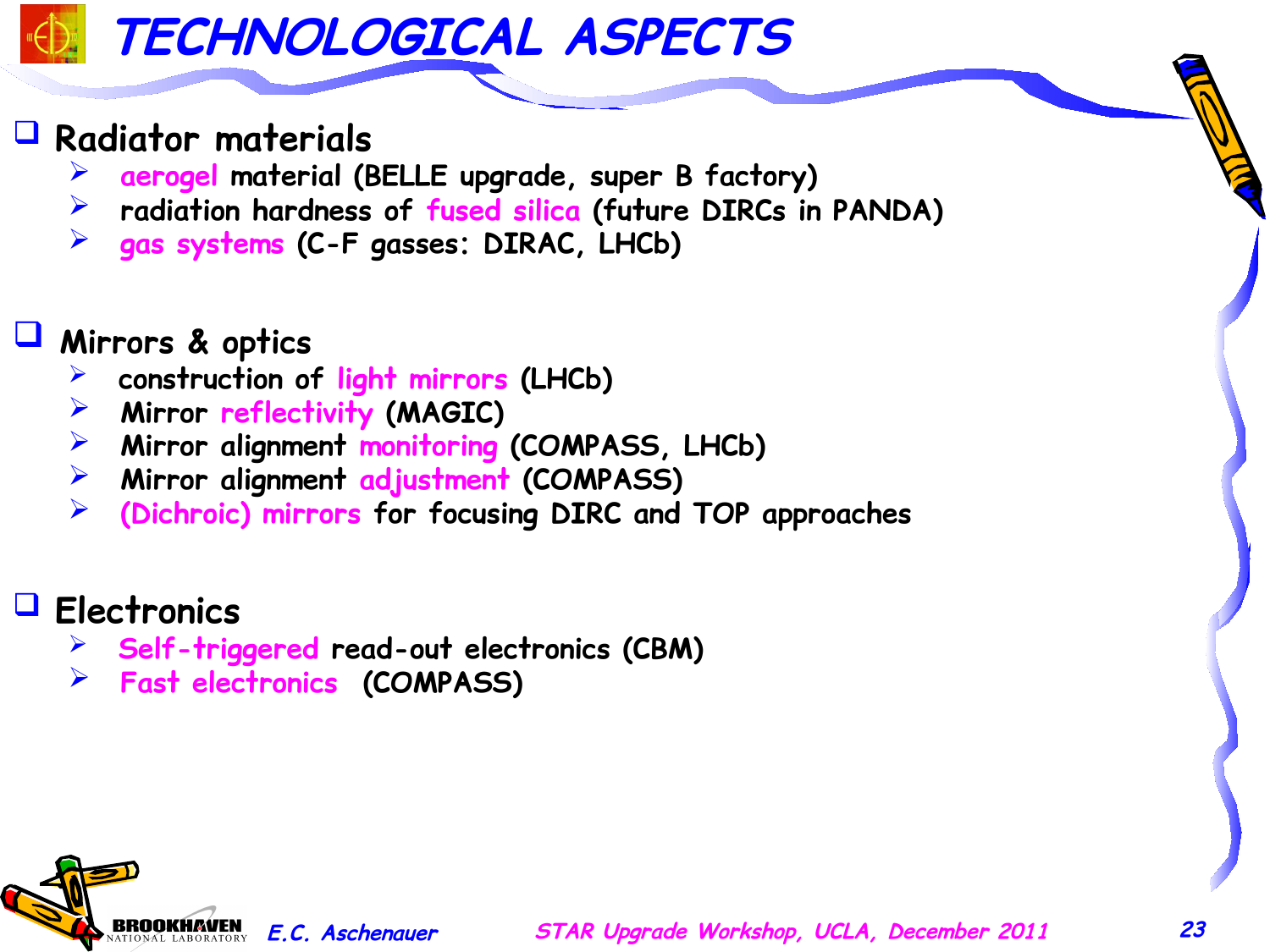

# TECHNOLOGICAL ASPECTS
 Radiator materials
 aerogel material (BELLE upgrade, super B factory)
 radiation hardness of fused silica (future DIRCs in PANDA)
 gas systems (C-F gasses: DIRAC, LHCb)

 Mirrors & optics
 construction of light mirrors (LHCb)
 Mirror reflectivity (MAGIC)
 Mirror alignment monitoring (COMPASS, LHCb)
 Mirror alignment adjustment (COMPASS)
 (Dichroic) mirrors for focusing DIRC and TOP approaches

 Electronics
 Self-triggered read-out electronics (CBM)
 Fast electronics  (COMPASS)

23
STAR Upgrade Workshop, UCLA, December 2011
E.C. Aschenauer